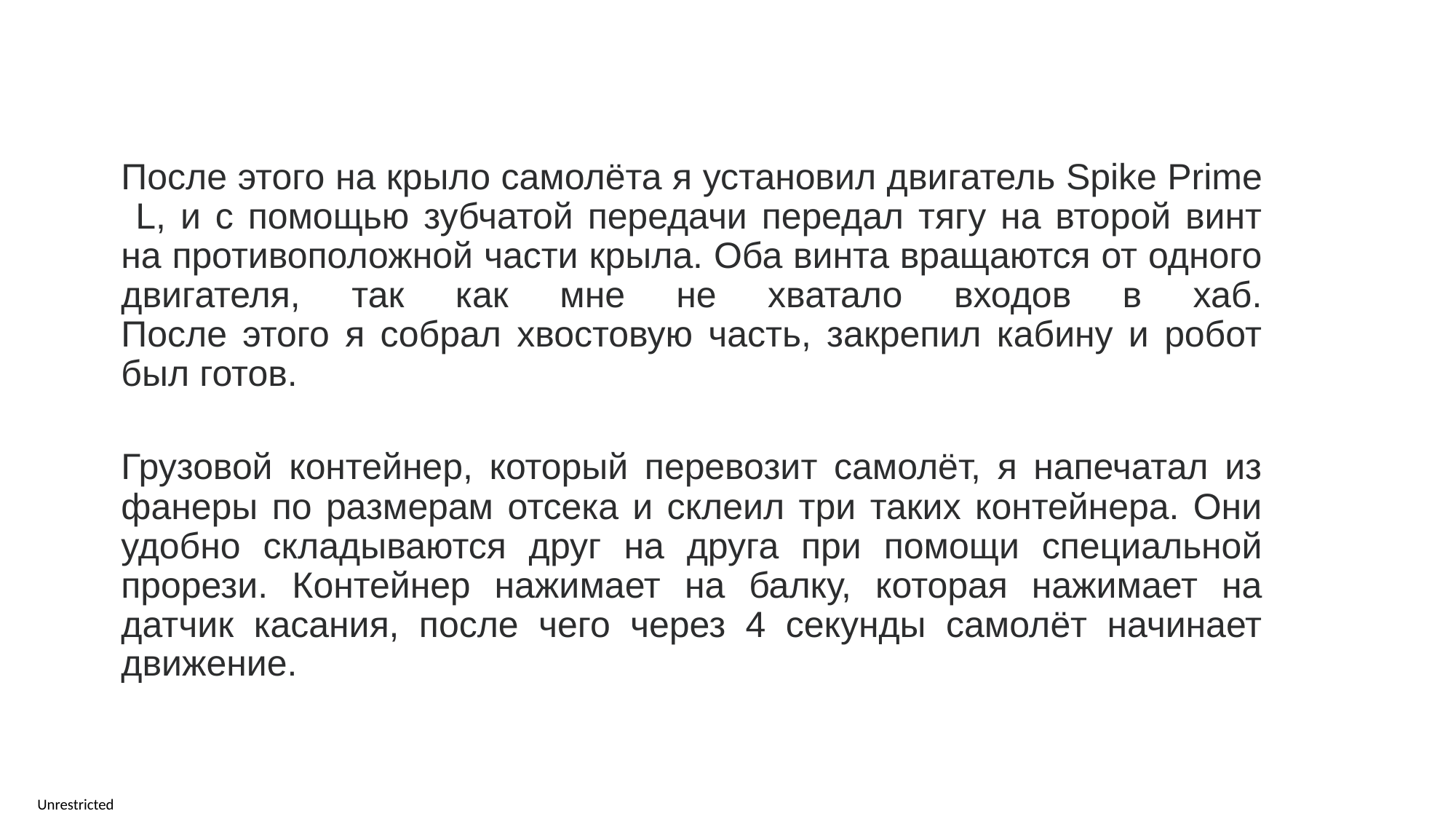

После этого на крыло самолёта я установил двигатель Spike Prime  L, и с помощью зубчатой передачи передал тягу на второй винт на противоположной части крыла. Оба винта вращаются от одного двигателя, так как мне не хватало входов в хаб.
После этого я собрал хвостовую часть, закрепил кабину и робот был готов.
Грузовой контейнер, который перевозит самолёт, я напечатал из фанеры по размерам отсека и склеил три таких контейнера. Они удобно складываются друг на друга при помощи специальной прорези. Контейнер нажимает на балку, которая нажимает на датчик касания, после чего через 4 секунды самолёт начинает движение.

Unrestricted